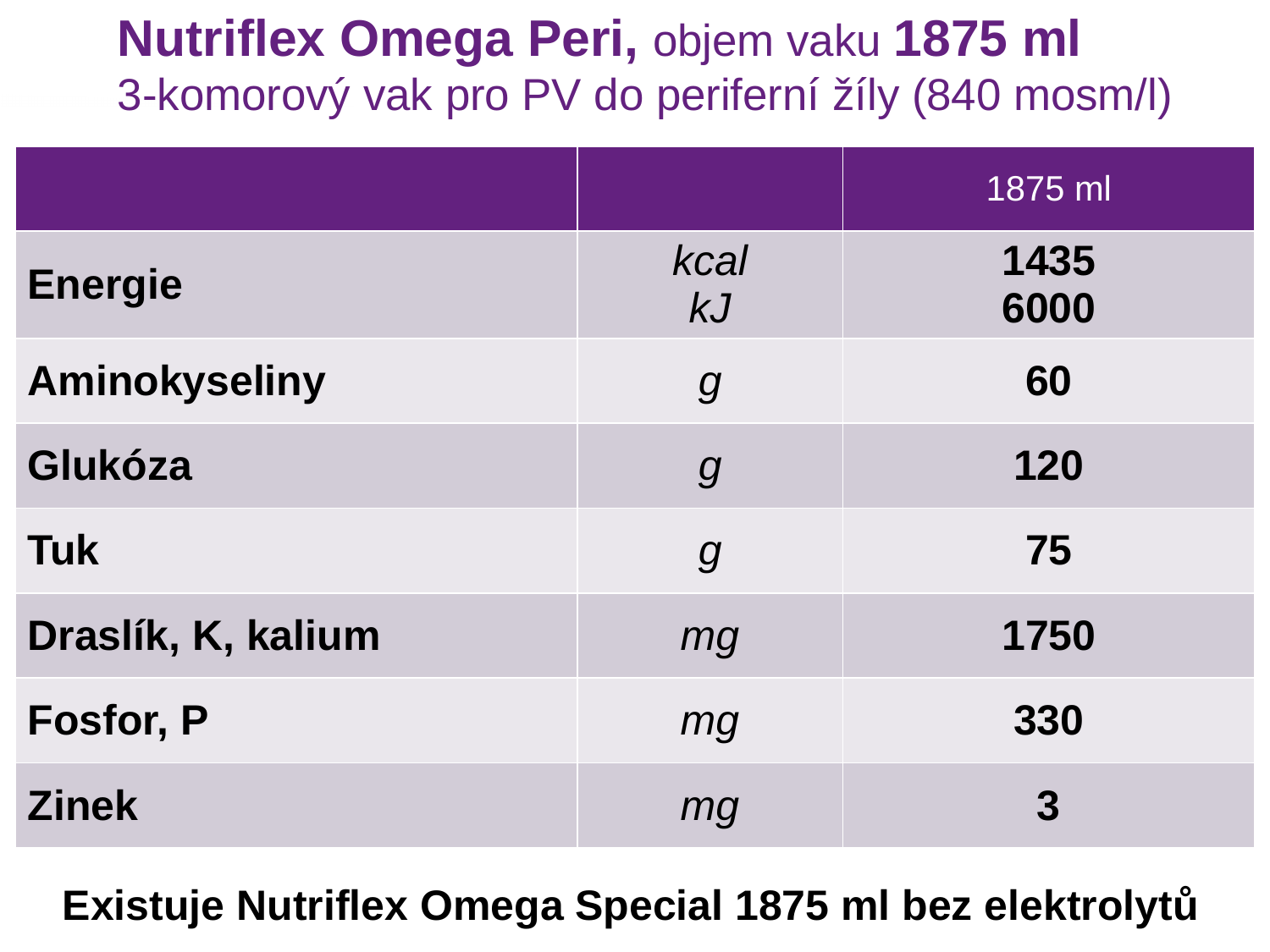

# Nutriflex Omega Peri, objem vaku 1875 ml 3-komorový vak pro PV do periferní žíly (840 mosm/l)

|  |  | 1875 ml |
| --- | --- | --- |
| Energie | kcal kJ | 1435 6000 |
| Aminokyseliny | g | 60 |
| Glukóza | g | 120 |
| Tuk | g | 75 |
| Draslík, K, kalium | mg | 1750 |
| Fosfor, P | mg | 330 |
| Zinek | mg | 3 |
Existuje Nutriflex Omega Special 1875 ml bez elektrolytů